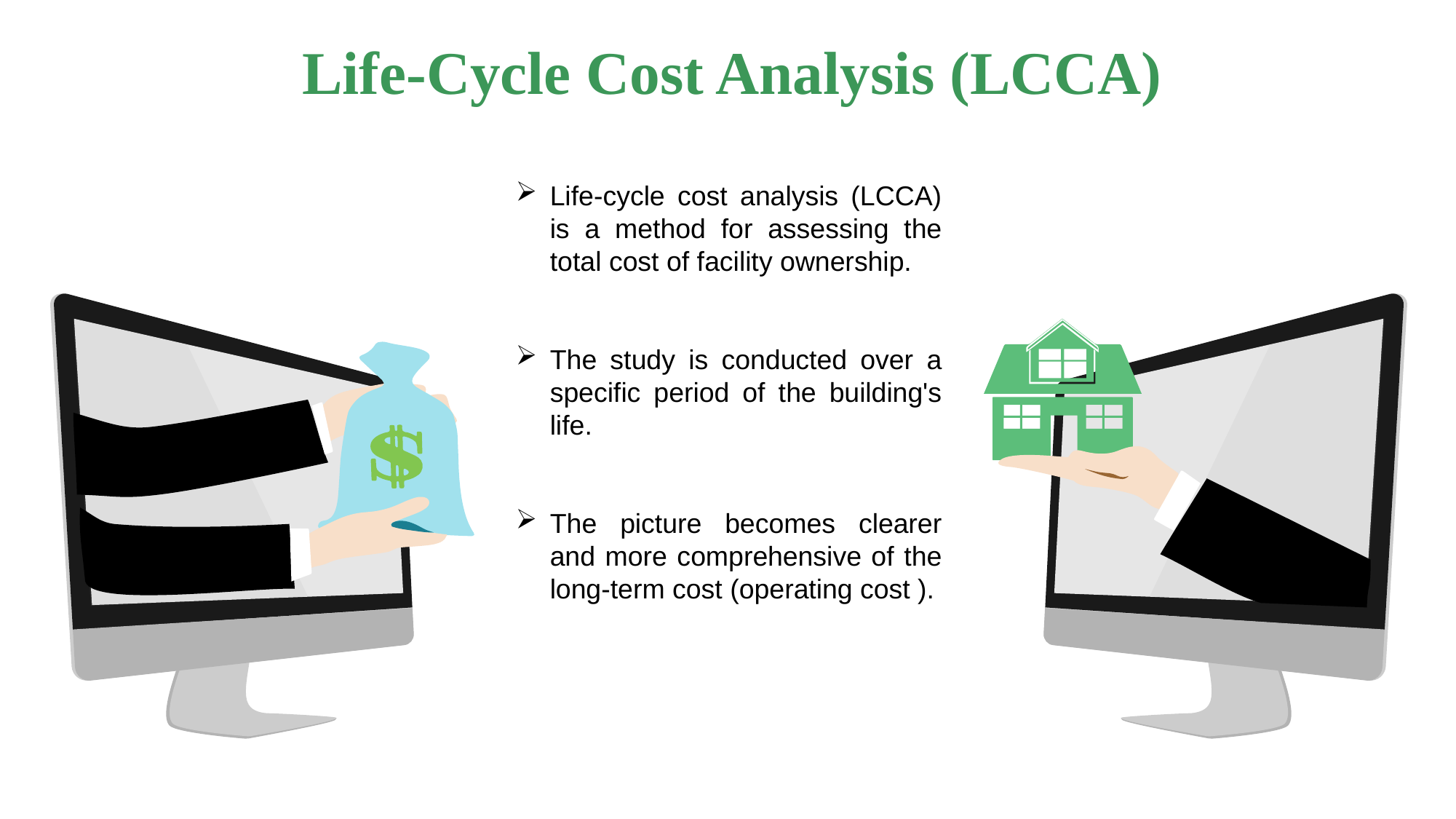

Life-Cycle Cost Analysis (LCCA)
Life-cycle cost analysis (LCCA) is a method for assessing the total cost of facility ownership.

The study is conducted over a specific period of the building's life.

The picture becomes clearer and more comprehensive of the long-term cost (operating cost ).